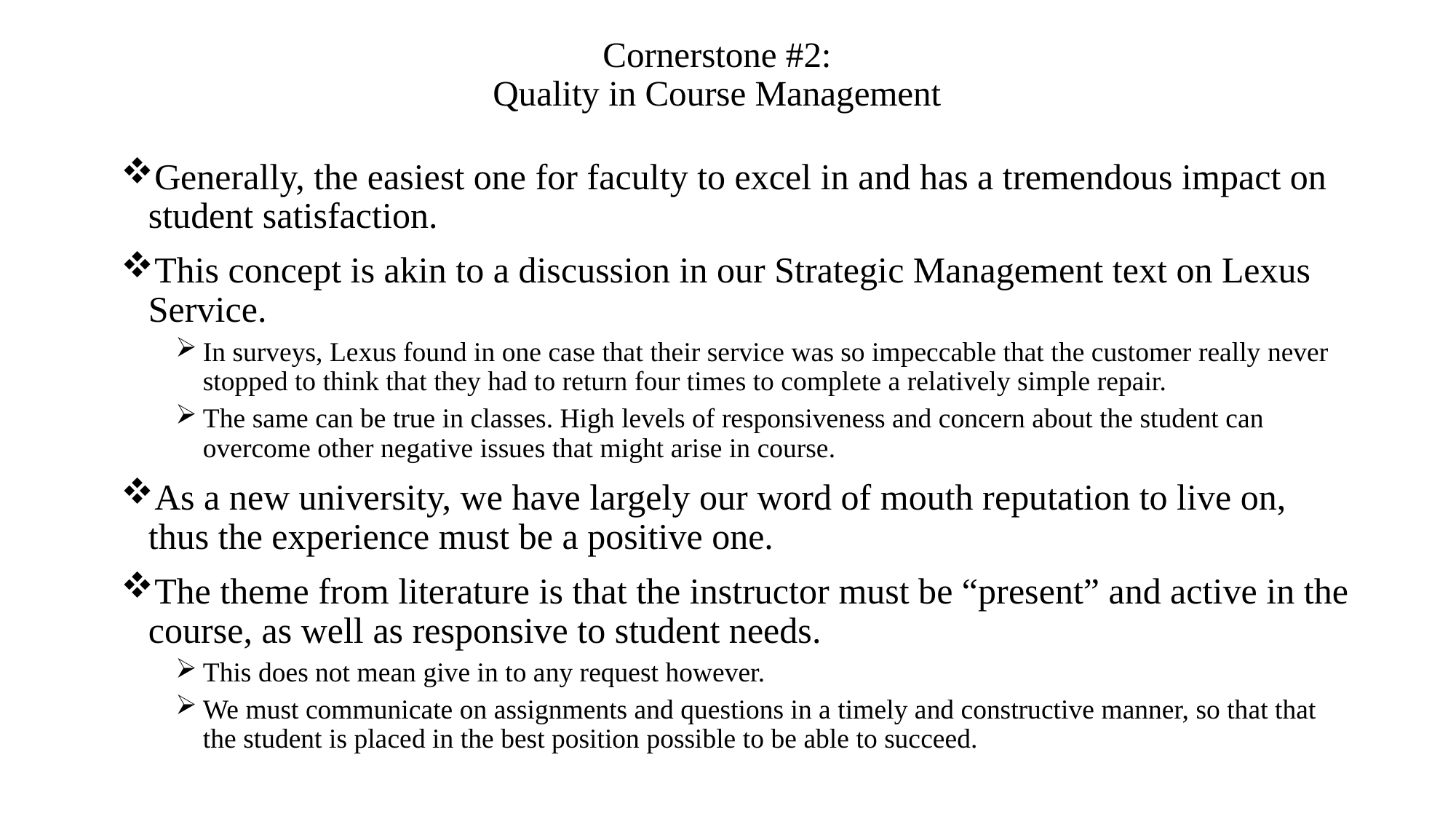

# Cornerstone #2: Quality in Course Management
Generally, the easiest one for faculty to excel in and has a tremendous impact on student satisfaction.
This concept is akin to a discussion in our Strategic Management text on Lexus Service.
In surveys, Lexus found in one case that their service was so impeccable that the customer really never stopped to think that they had to return four times to complete a relatively simple repair.
The same can be true in classes. High levels of responsiveness and concern about the student can overcome other negative issues that might arise in course.
As a new university, we have largely our word of mouth reputation to live on, thus the experience must be a positive one.
The theme from literature is that the instructor must be “present” and active in the course, as well as responsive to student needs.
This does not mean give in to any request however.
We must communicate on assignments and questions in a timely and constructive manner, so that that the student is placed in the best position possible to be able to succeed.